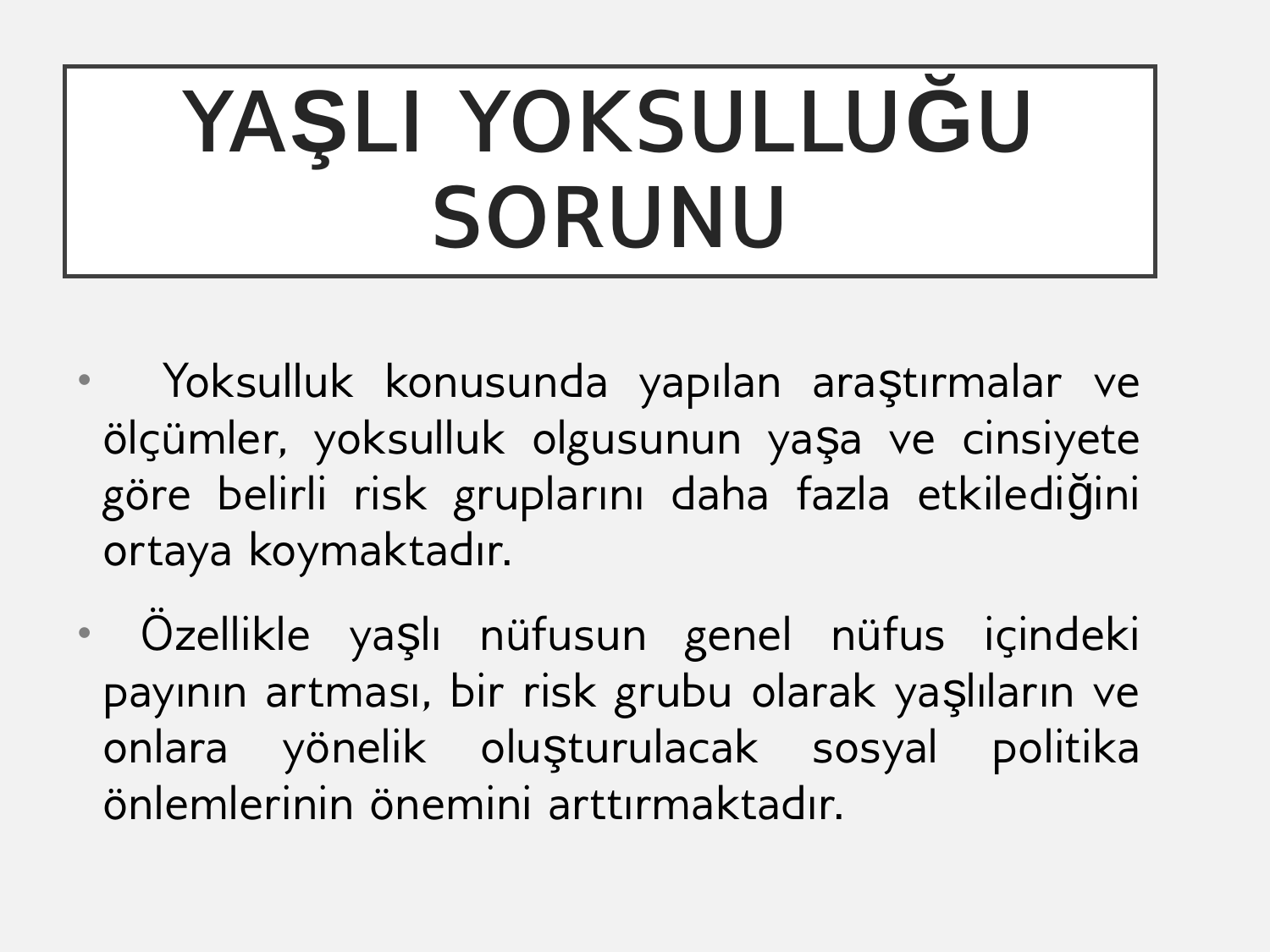

# Yaşlı yoksulluğu sorunu
  Yoksulluk konusunda yapılan araştırmalar ve ölçümler, yoksulluk olgusunun yaşa ve cinsiyete göre belirli risk gruplarını daha fazla etkilediğini ortaya koymaktadır.
 Özellikle yaşlı nüfusun genel nüfus içindeki payının artması, bir risk grubu olarak yaşlıların ve onlara yönelik oluşturulacak sosyal politika önlemlerinin önemini arttırmaktadır.